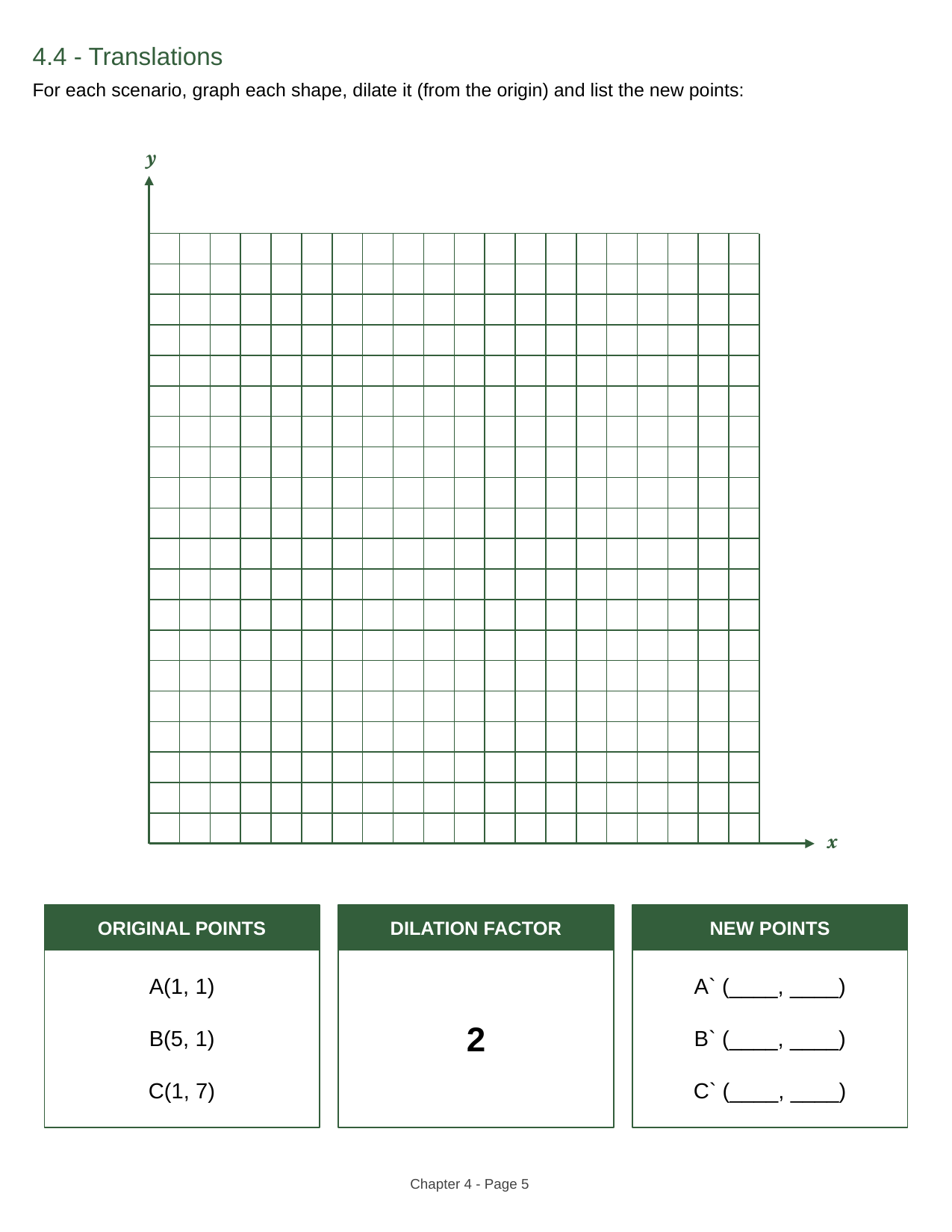

4.4 - Translations
For each scenario, graph each shape, dilate it (from the origin) and list the new points:
y
x
ORIGINAL POINTS
A(1, 1)

B(5, 1)

C(1, 7)
DILATION FACTOR
2
NEW POINTS
A` (____, ____)

B` (____, ____)

C` (____, ____)
Chapter 4 - Page 5